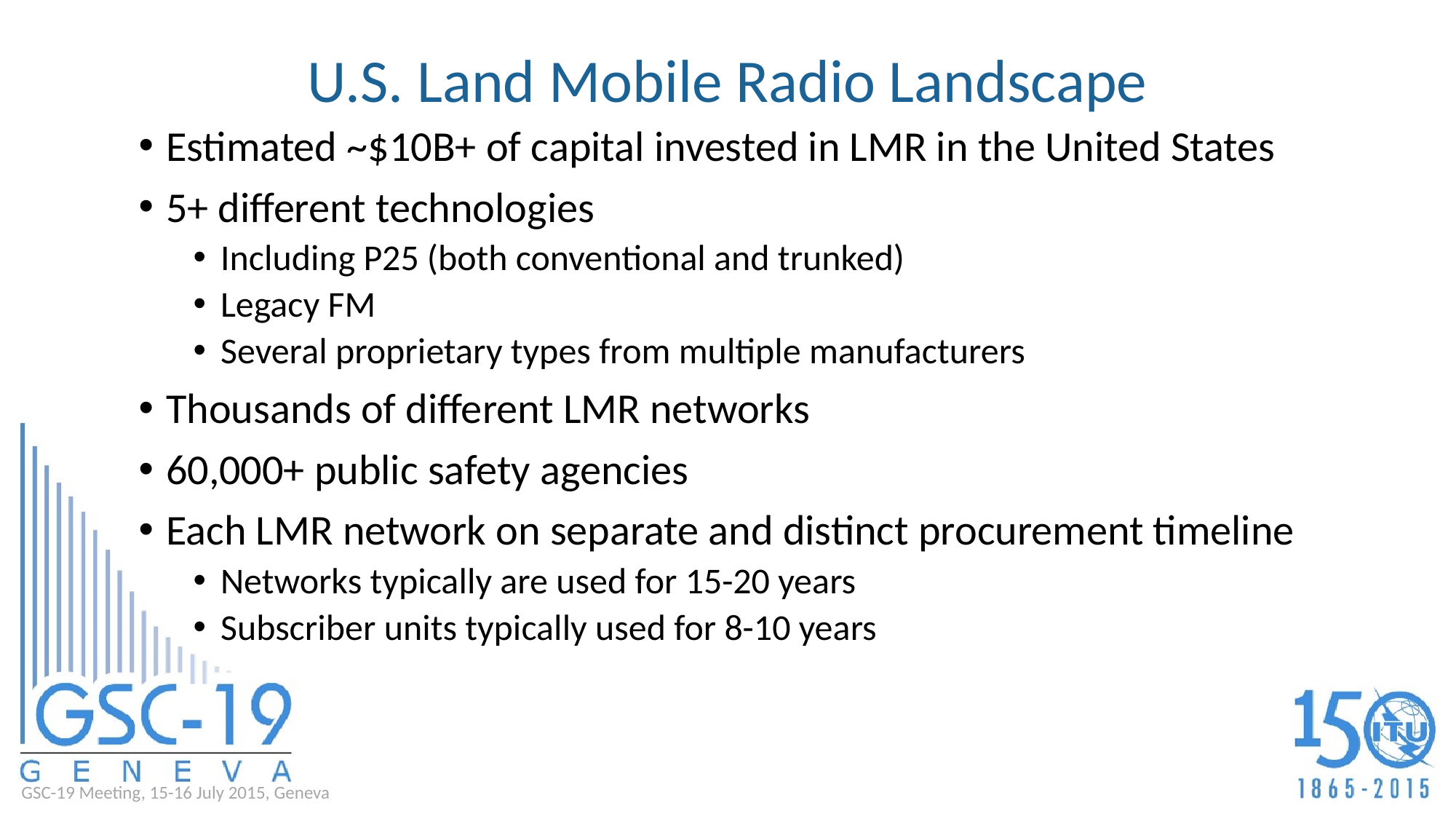

# U.S. Land Mobile Radio Landscape
Estimated ~$10B+ of capital invested in LMR in the United States
5+ different technologies
Including P25 (both conventional and trunked)
Legacy FM
Several proprietary types from multiple manufacturers
Thousands of different LMR networks
60,000+ public safety agencies
Each LMR network on separate and distinct procurement timeline
Networks typically are used for 15-20 years
Subscriber units typically used for 8-10 years